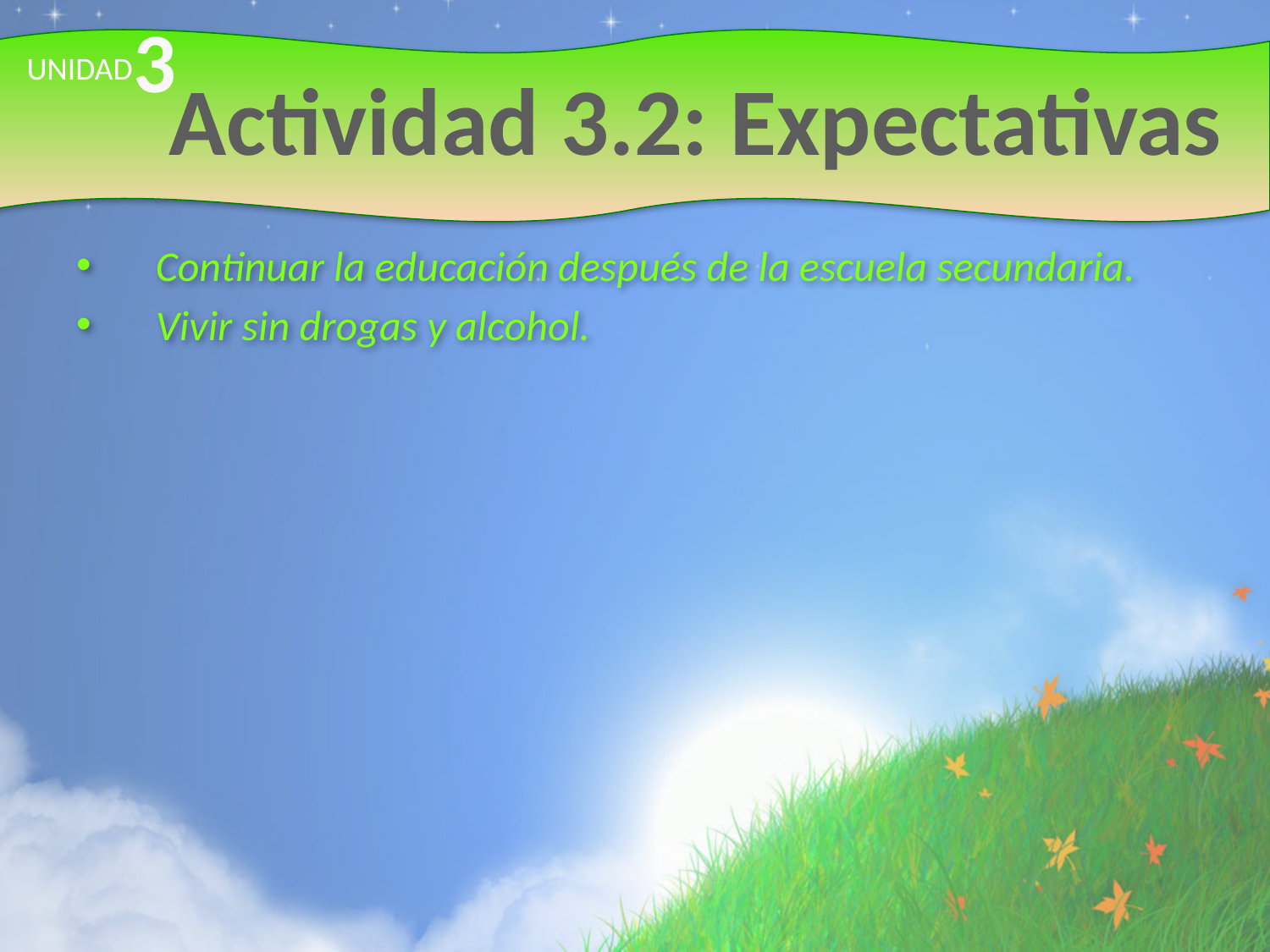

3

# Actividad 3.2: Expectativas
UNIDAD
Continuar la educación después de la escuela secundaria.
Vivir sin drogas y alcohol.